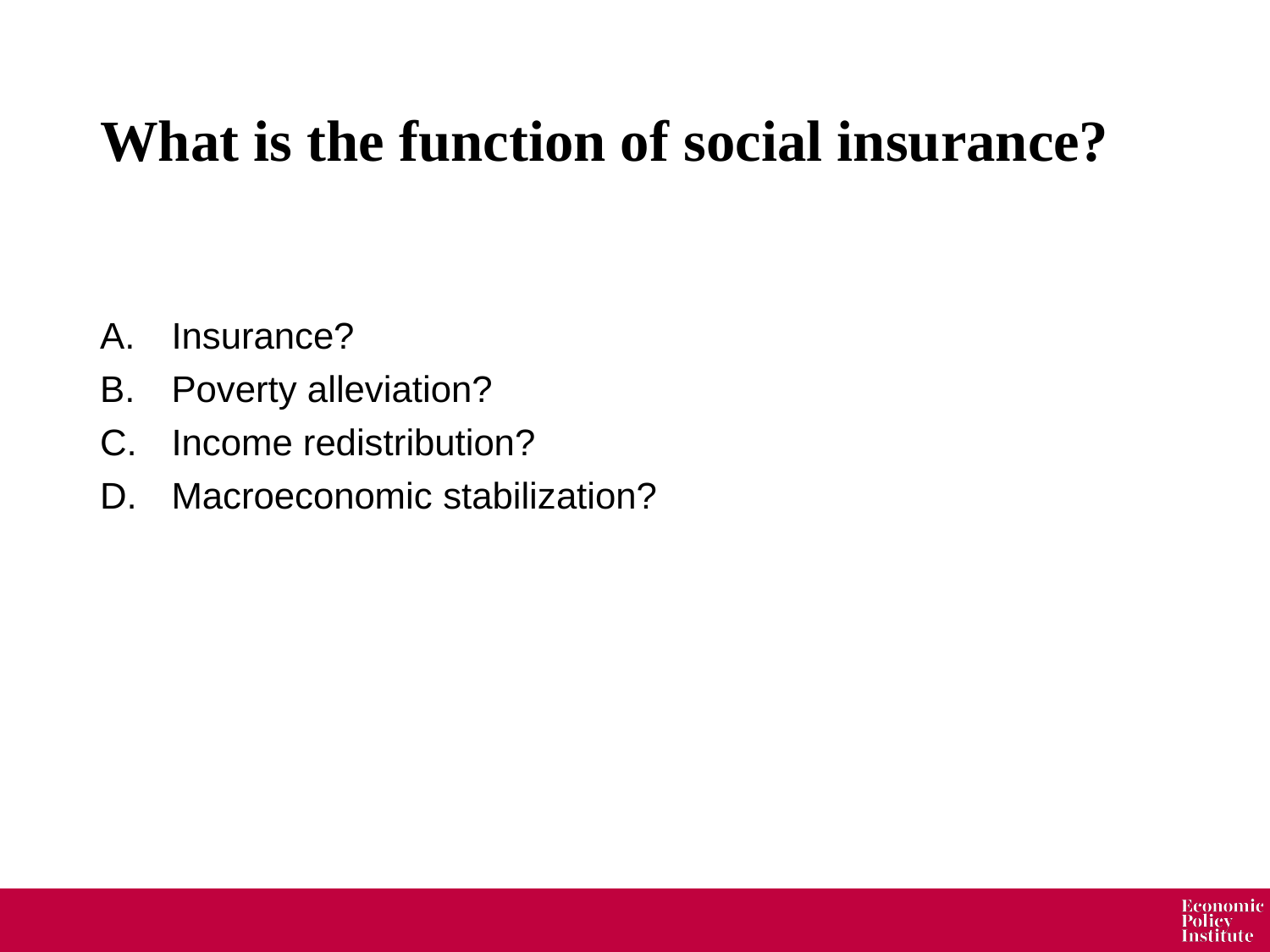

# What is the function of social insurance?

Insurance?
Poverty alleviation?
Income redistribution?
Macroeconomic stabilization?